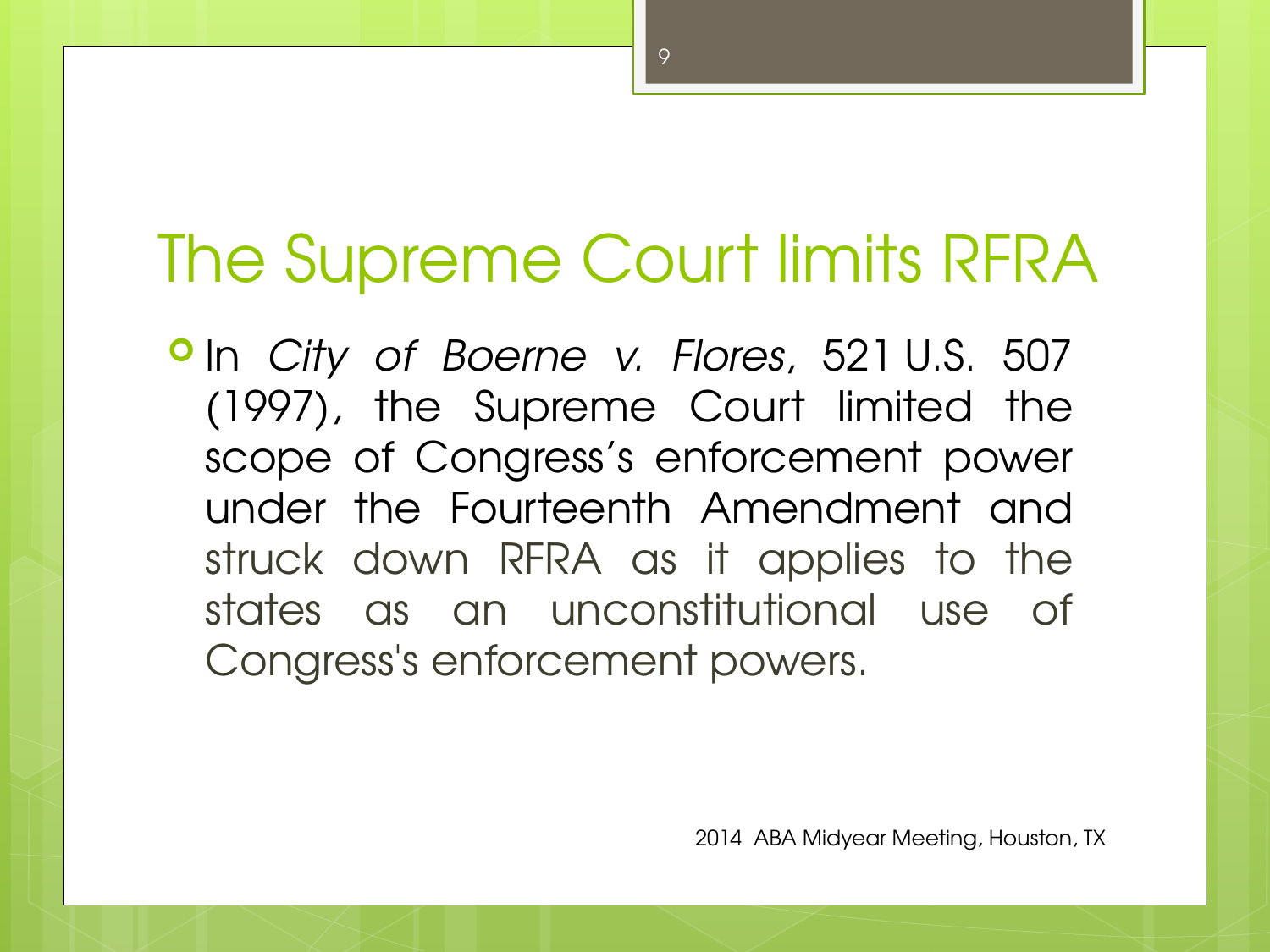

9
# The Supreme Court limits RFRA
In City of Boerne v. Flores, 521 U.S. 507 (1997), the Supreme Court limited the scope of Congress’s enforcement power under the Fourteenth Amendment and struck down RFRA as it applies to the states as an unconstitutional use of Congress's enforcement powers.

2014  ABA Midyear Meeting, Houston, TX